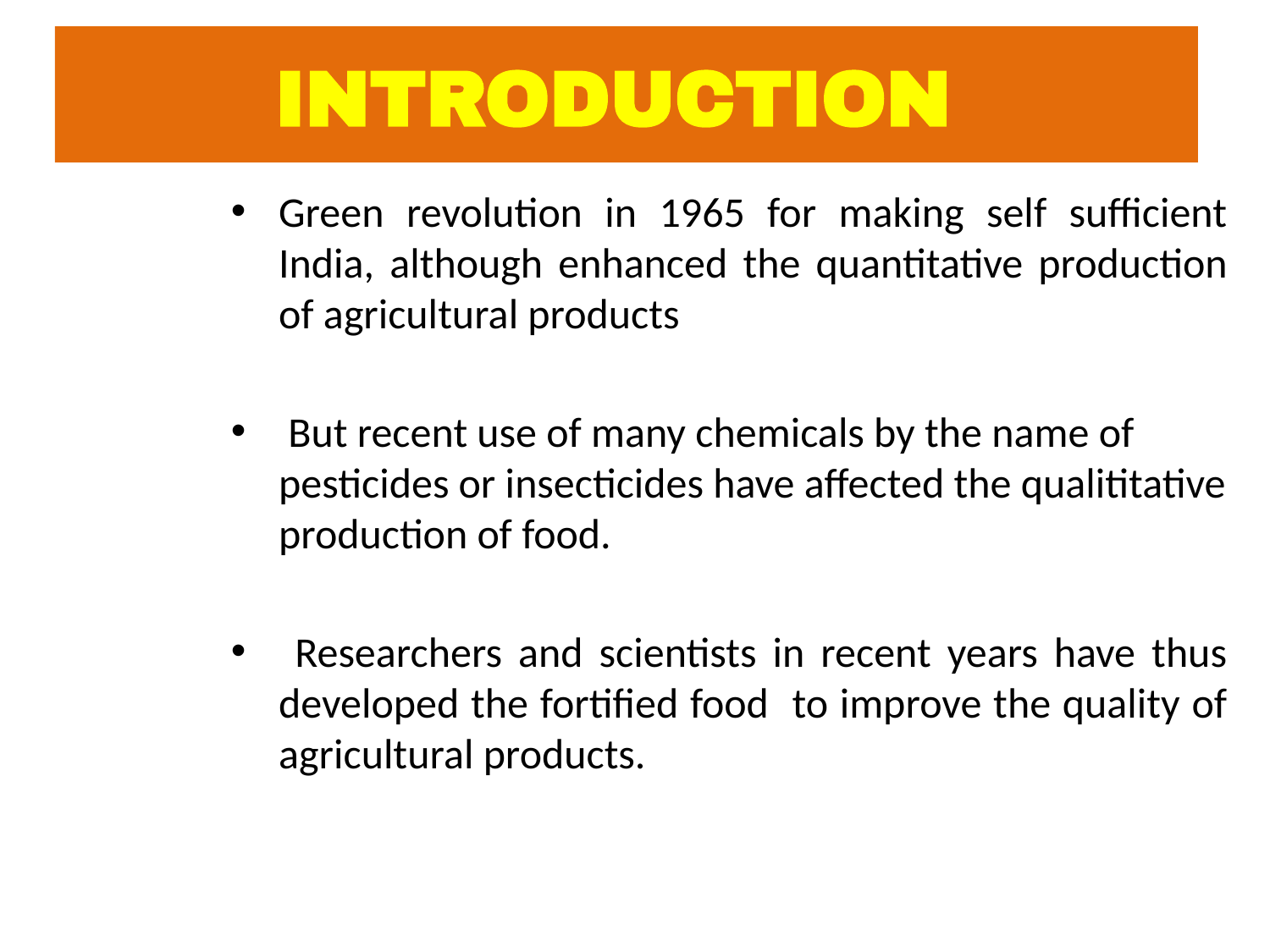

# INTRODUCTION
Green revolution in 1965 for making self sufficient India, although enhanced the quantitative production of agricultural products

 But recent use of many chemicals by the name of pesticides or insecticides have affected the qualititative production of food.

 Researchers and scientists in recent years have thus developed the fortified food  to improve the quality of agricultural products.